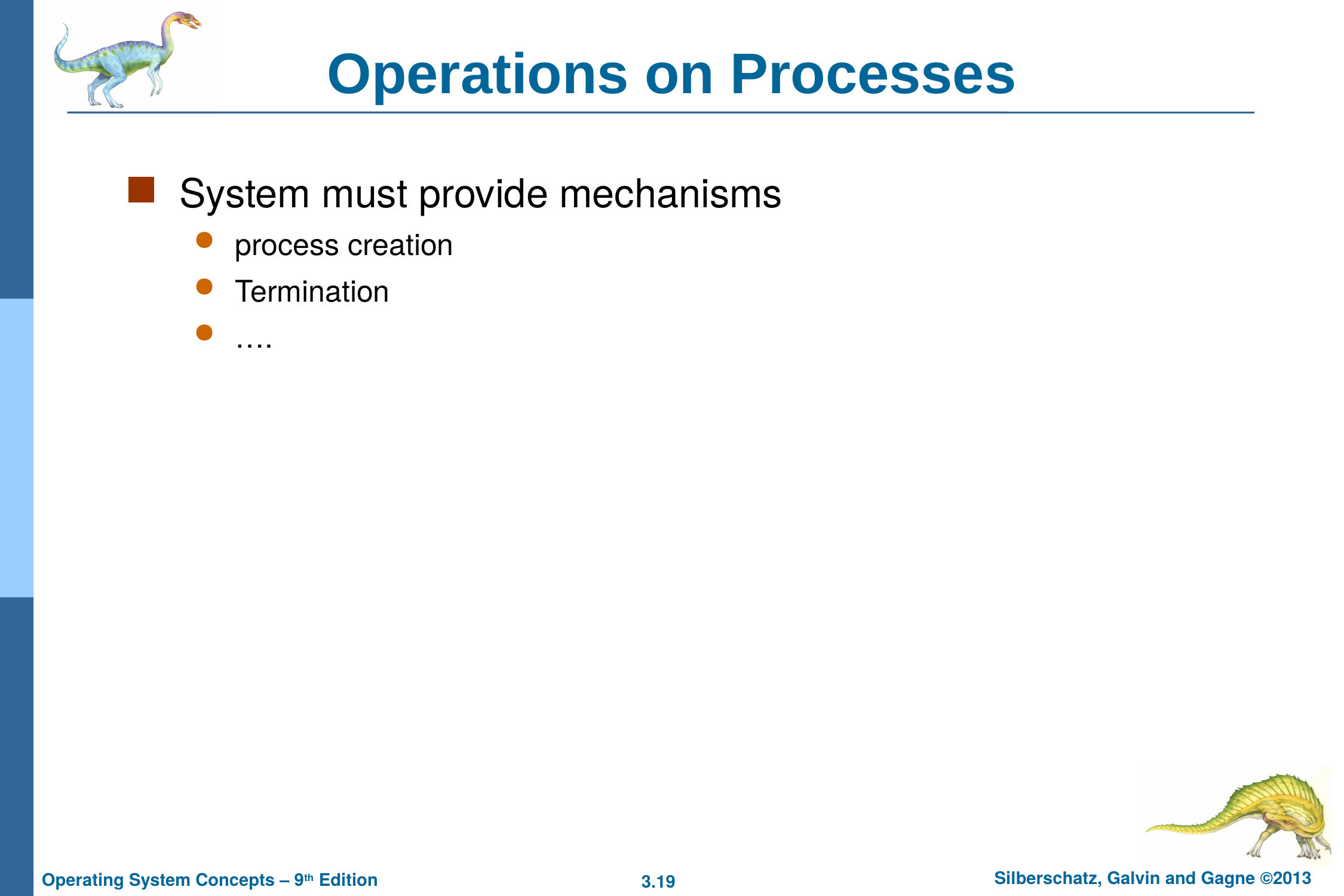

# Operations on Processes
System must provide mechanisms
process creation
Termination
….